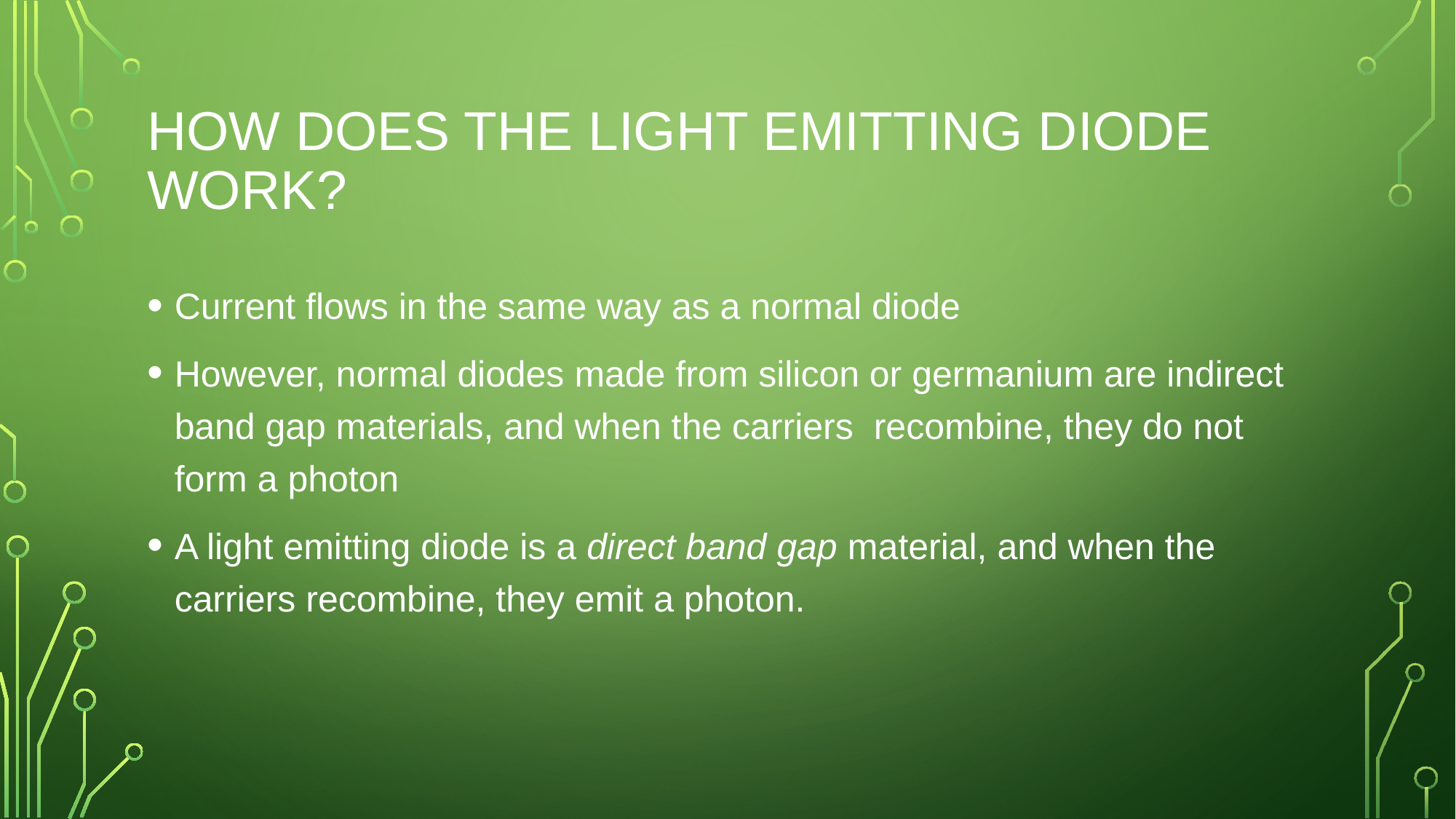

# How does the light emitting diode work?
Current flows in the same way as a normal diode
However, normal diodes made from silicon or germanium are indirect band gap materials, and when the carriers  recombine, they do not form a photon
A light emitting diode is a direct band gap material, and when the carriers recombine, they emit a photon.